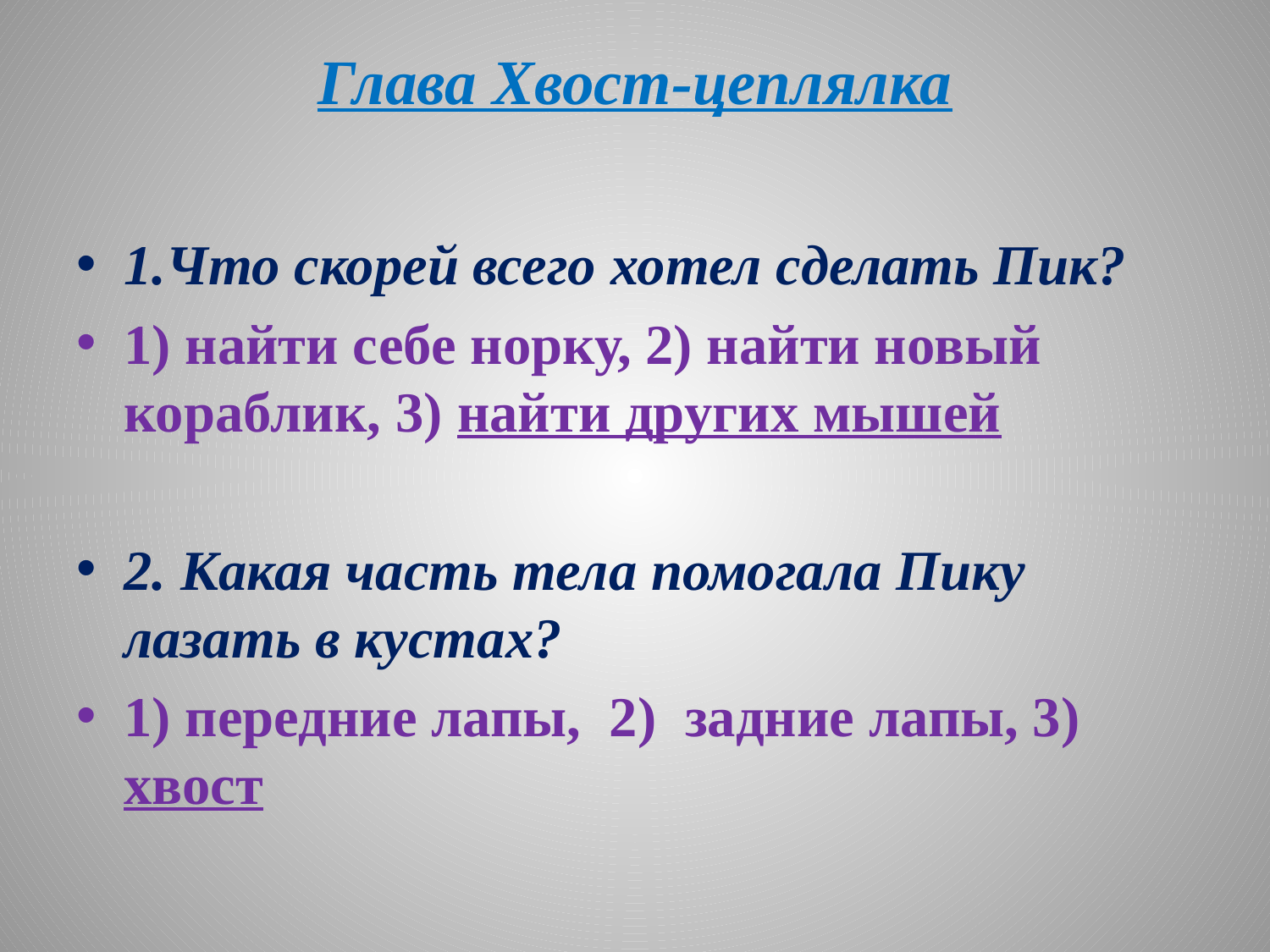

# Глава Хвост-цеплялка
1.Что скорей всего хотел сделать Пик?
1) найти себе норку, 2) найти новый кораблик, 3) найти других мышей

2. Какая часть тела помогала Пику лазать в кустах?
1) передние лапы,  2)  задние лапы, 3) хвост